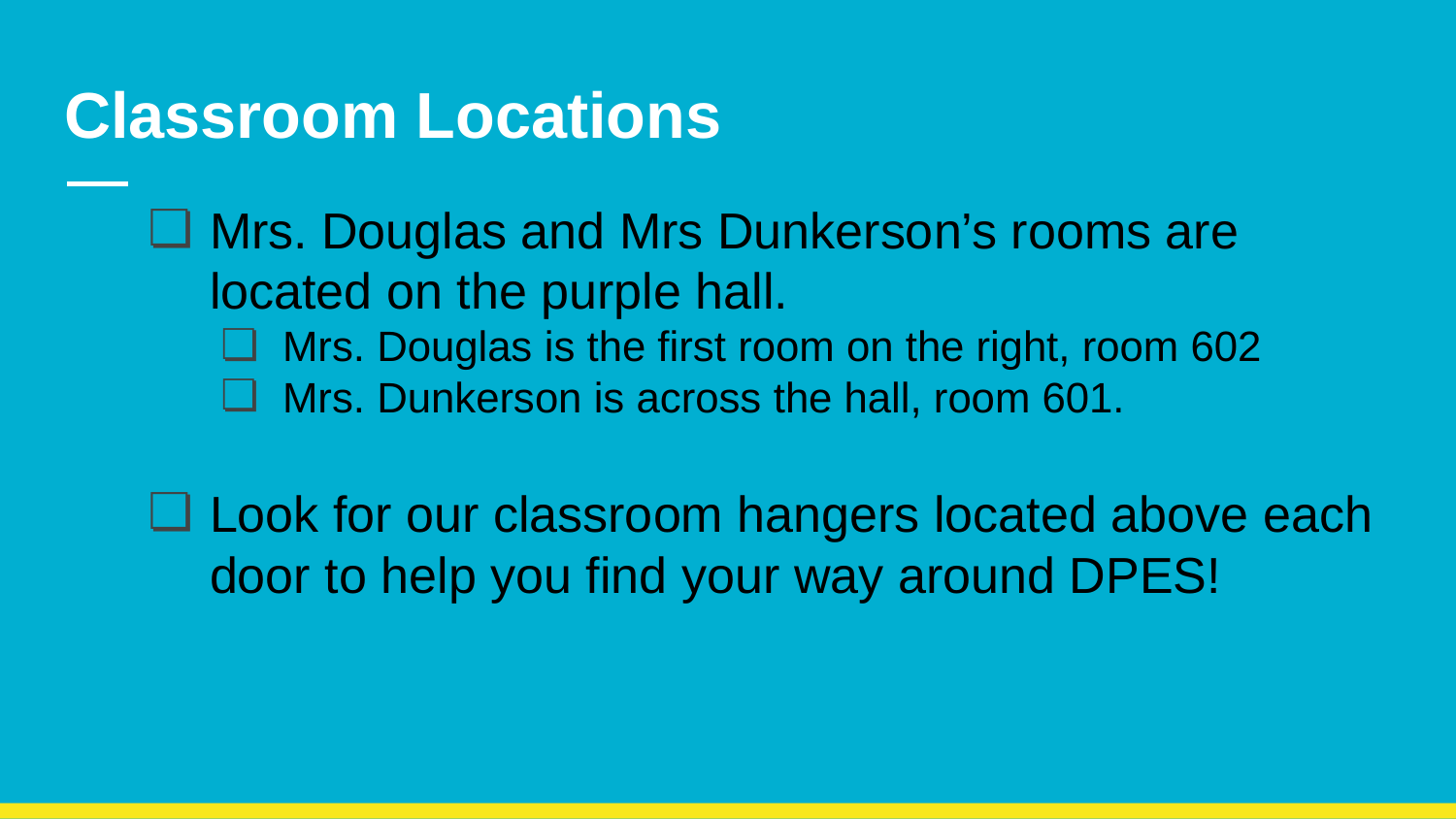

# Classroom Locations
Mrs. Douglas and Mrs Dunkerson’s rooms are located on the purple hall.
Mrs. Douglas is the first room on the right, room 602
Mrs. Dunkerson is across the hall, room 601.

Look for our classroom hangers located above each door to help you find your way around DPES!